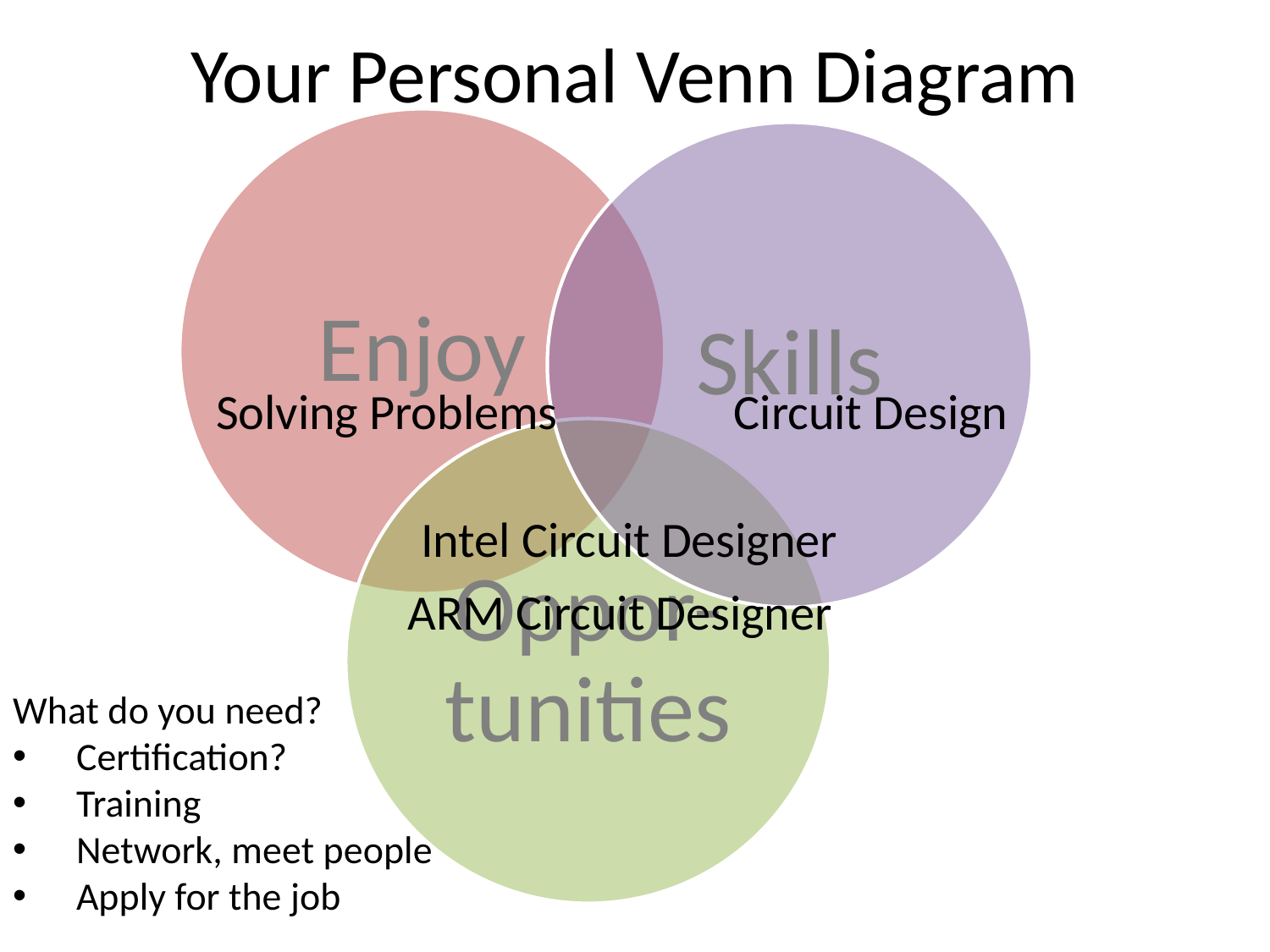

# Your Personal Venn Diagram
Enjoy
Oppor-tunities
Skills
Solving Problems
Circuit Design
Intel Circuit Designer
ARM Circuit Designer
What do you need?
Certification?
Training
Network, meet people
Apply for the job